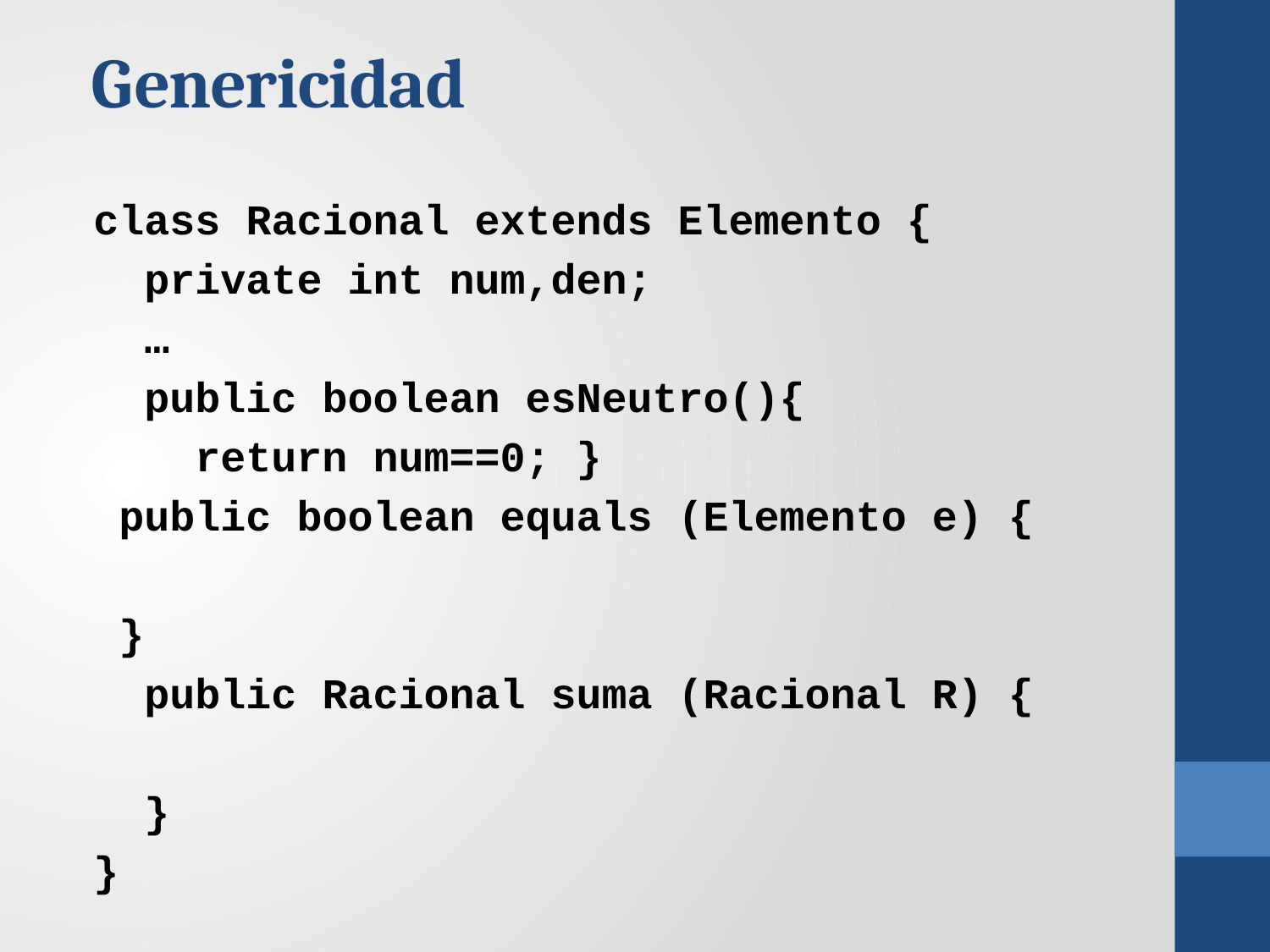

# Genericidad
class Racional extends Elemento {
  private int num,den;
  …
  public boolean esNeutro(){
    return num==0; }
 public boolean equals (Elemento e) {

 }
  public Racional suma (Racional R) {

  }
}